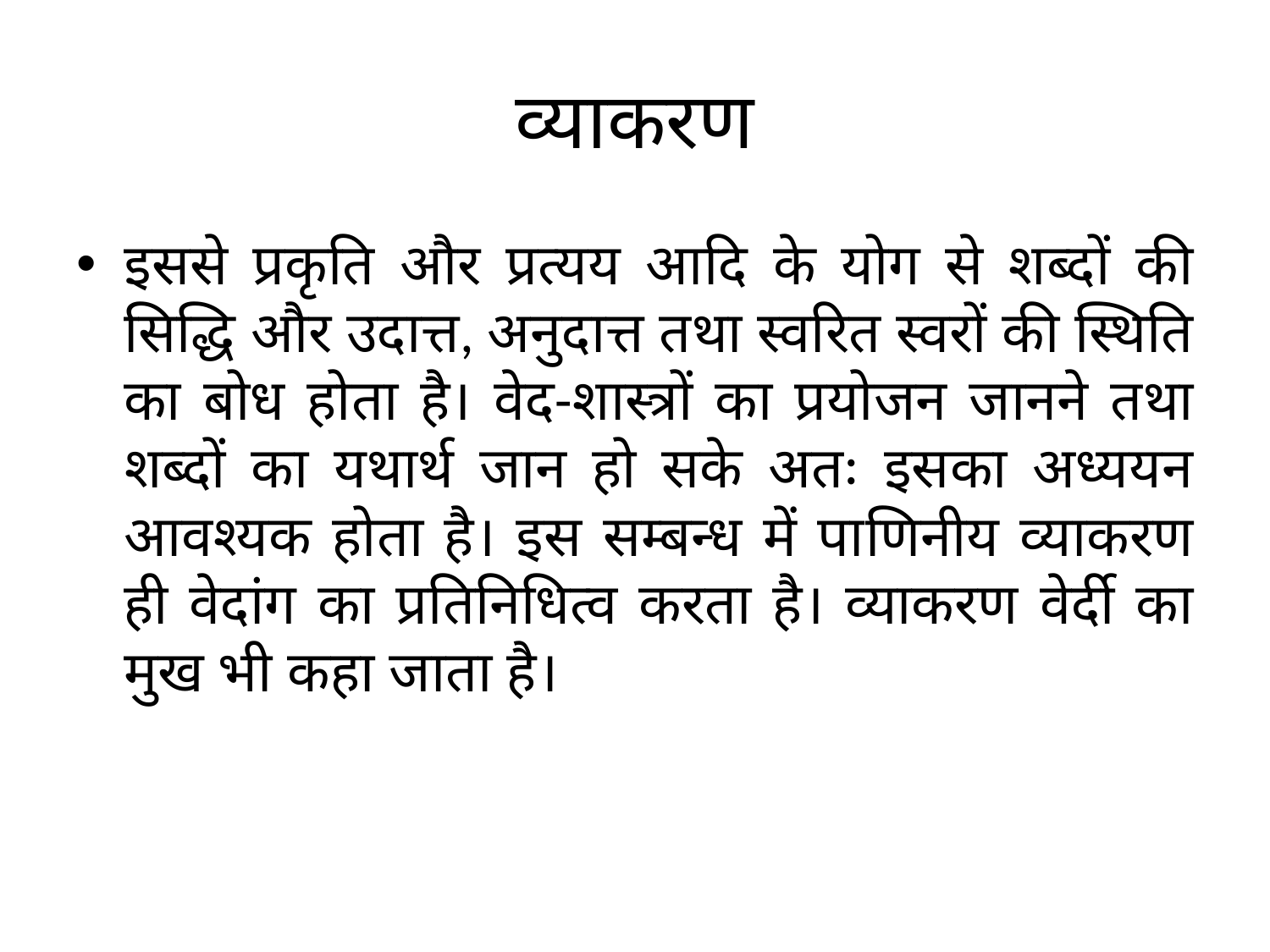

# व्याकरण
इससे प्रकृति और प्रत्यय आदि के योग से शब्दों की सिद्धि और उदात्त, अनुदात्त तथा स्वरित स्वरों की स्थिति का बोध होता है। वेद-शास्त्रों का प्रयोजन जानने तथा शब्दों का यथार्थ जान हो सके अतः इसका अध्ययन आवश्यक होता है। इस सम्बन्ध में पाणिनीय व्याकरण ही वेदांग का प्रतिनिधित्व करता है। व्याकरण वेर्दी का मुख भी कहा जाता है।